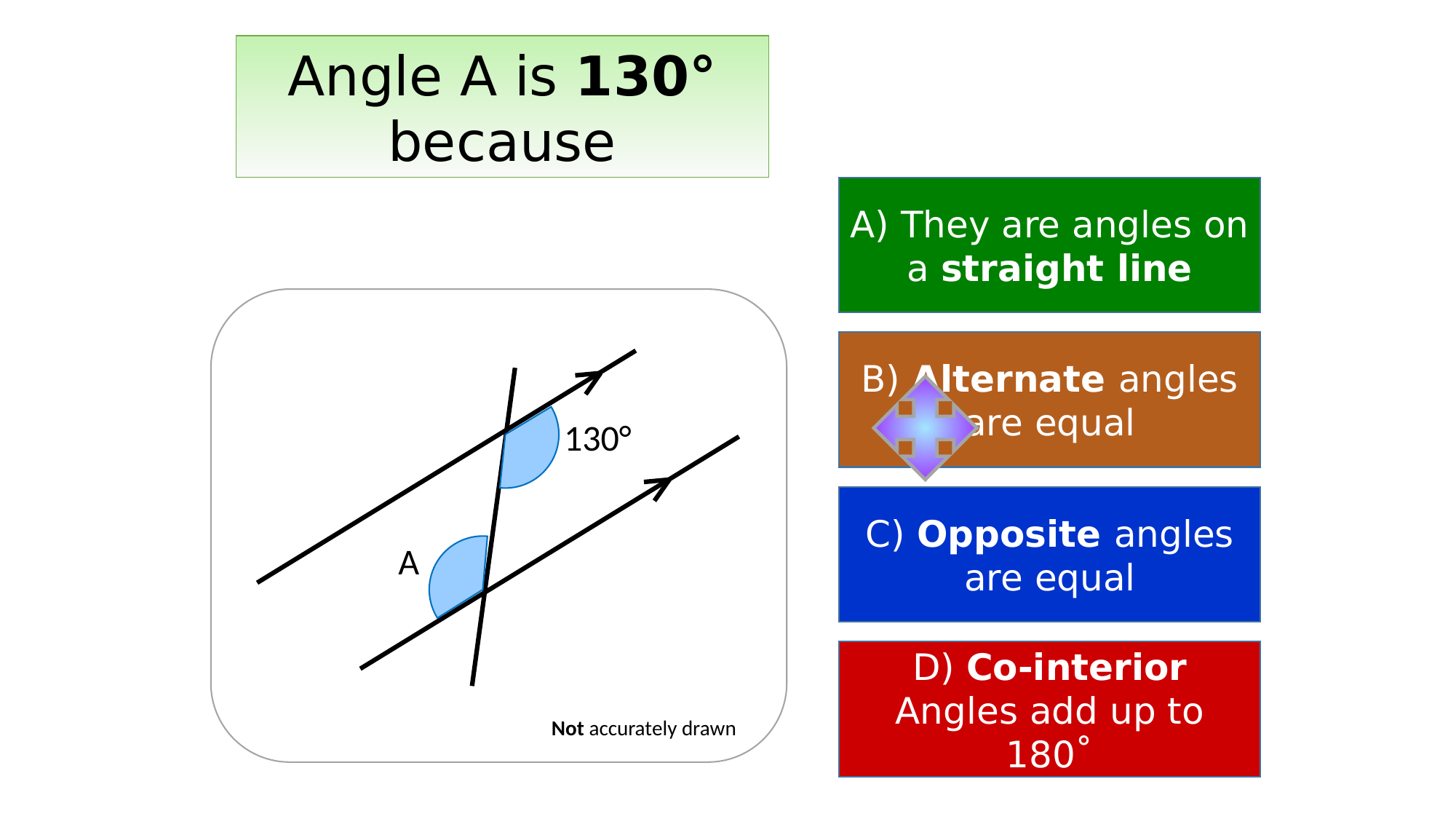

Angle A is 130° because
A) They are angles on a straight line

B) Alternate angles are equal

130°
C) Opposite angles are equal
A

D) Co-interior Angles add up to 180˚
Not accurately drawn